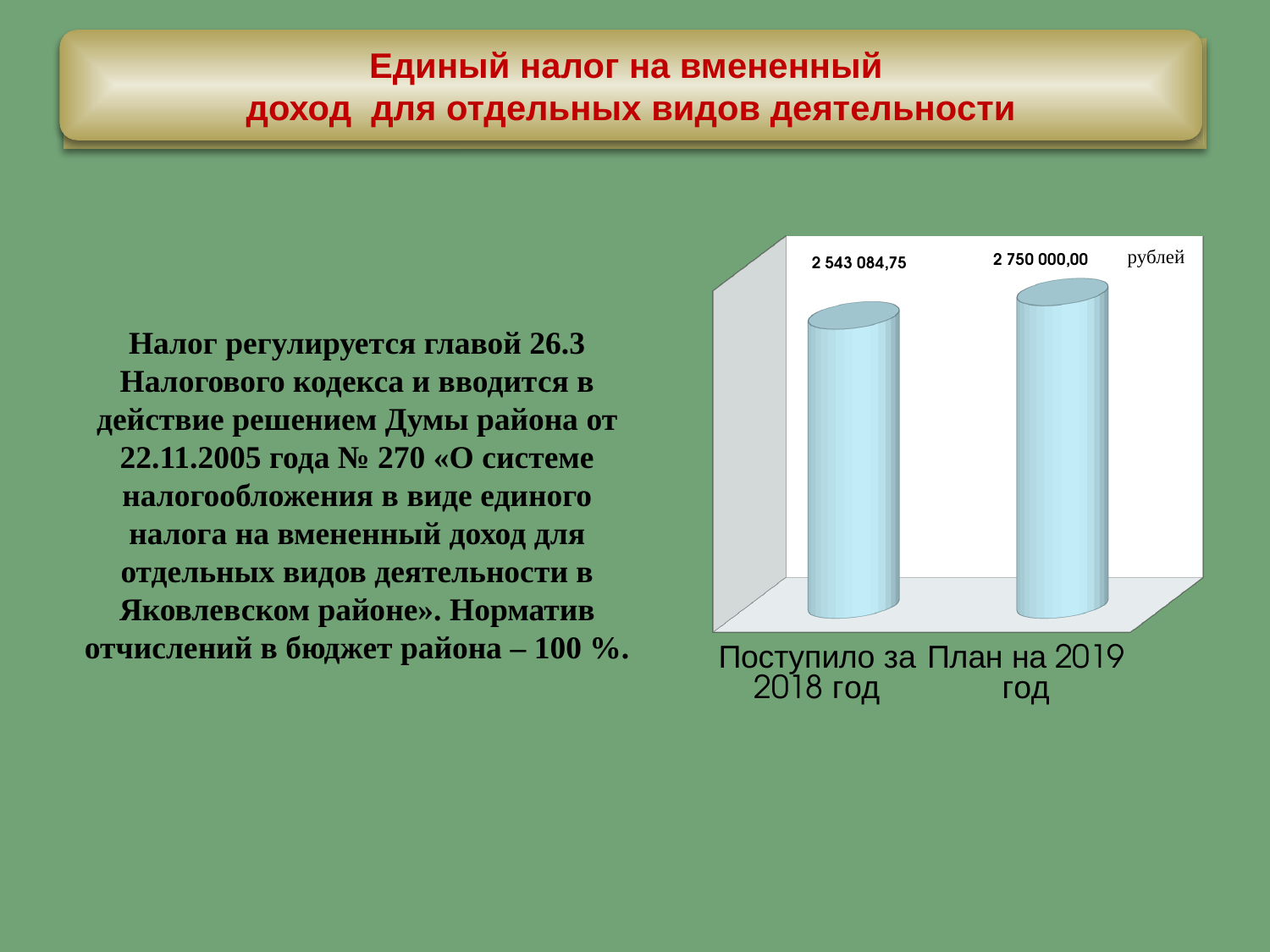

Единый налог на вмененный
доход  для отдельных видов деятельности
# Единый налог на вмененный доход для отдельных видов деятельности

[unsupported chart]

рублей
Налог регулируется главой 26.3 Налогового кодекса и вводится в действие решением Думы района от 22.11.2005 года № 270 «О системе налогообложения в виде единого налога на вмененный доход для отдельных видов деятельности в Яковлевском районе». Норматив отчислений в бюджет района – 100 %.